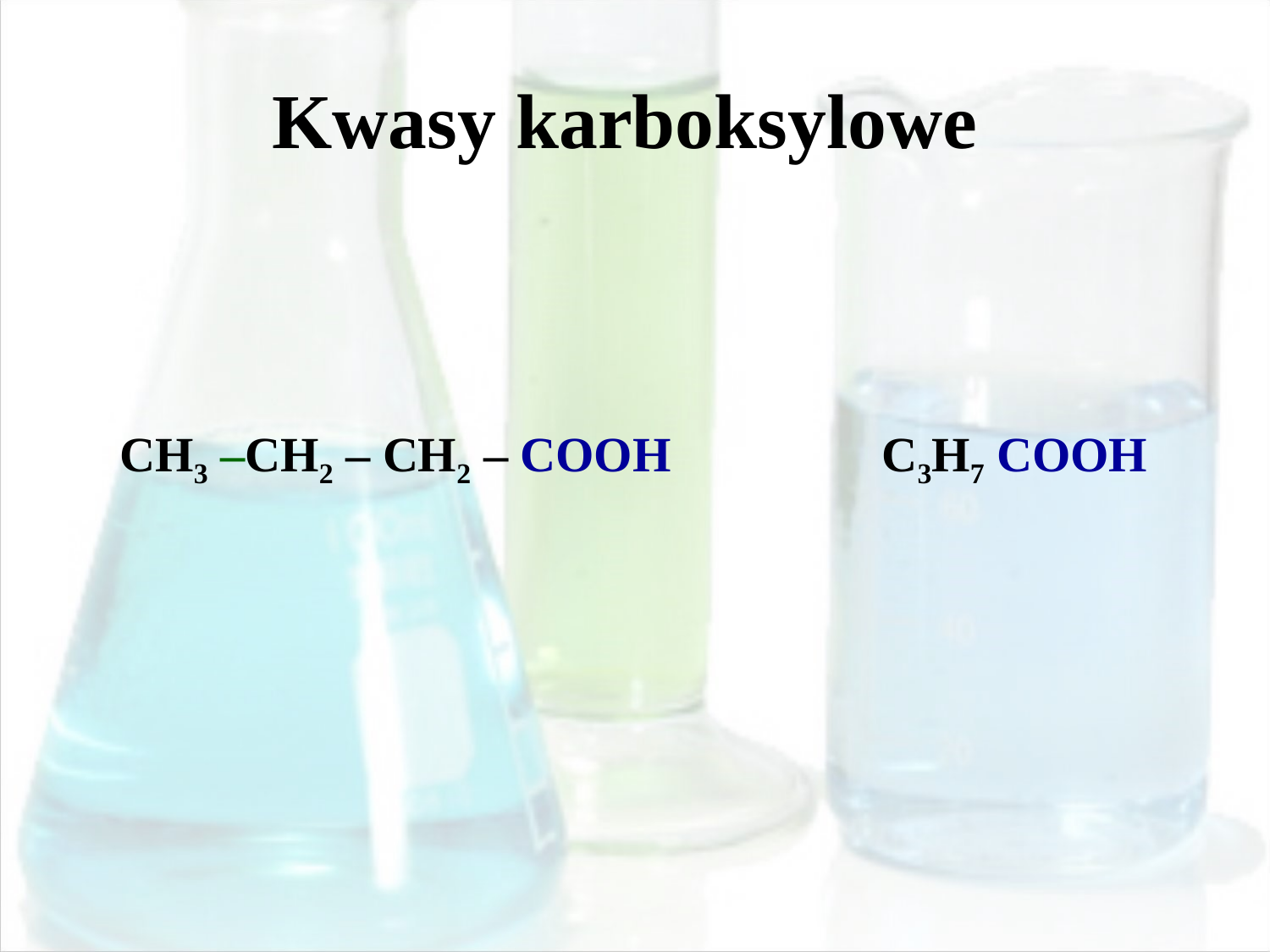

# Kwasy karboksylowe

	CH3 –CH2 – CH2 – COOH		C3H7 COOH